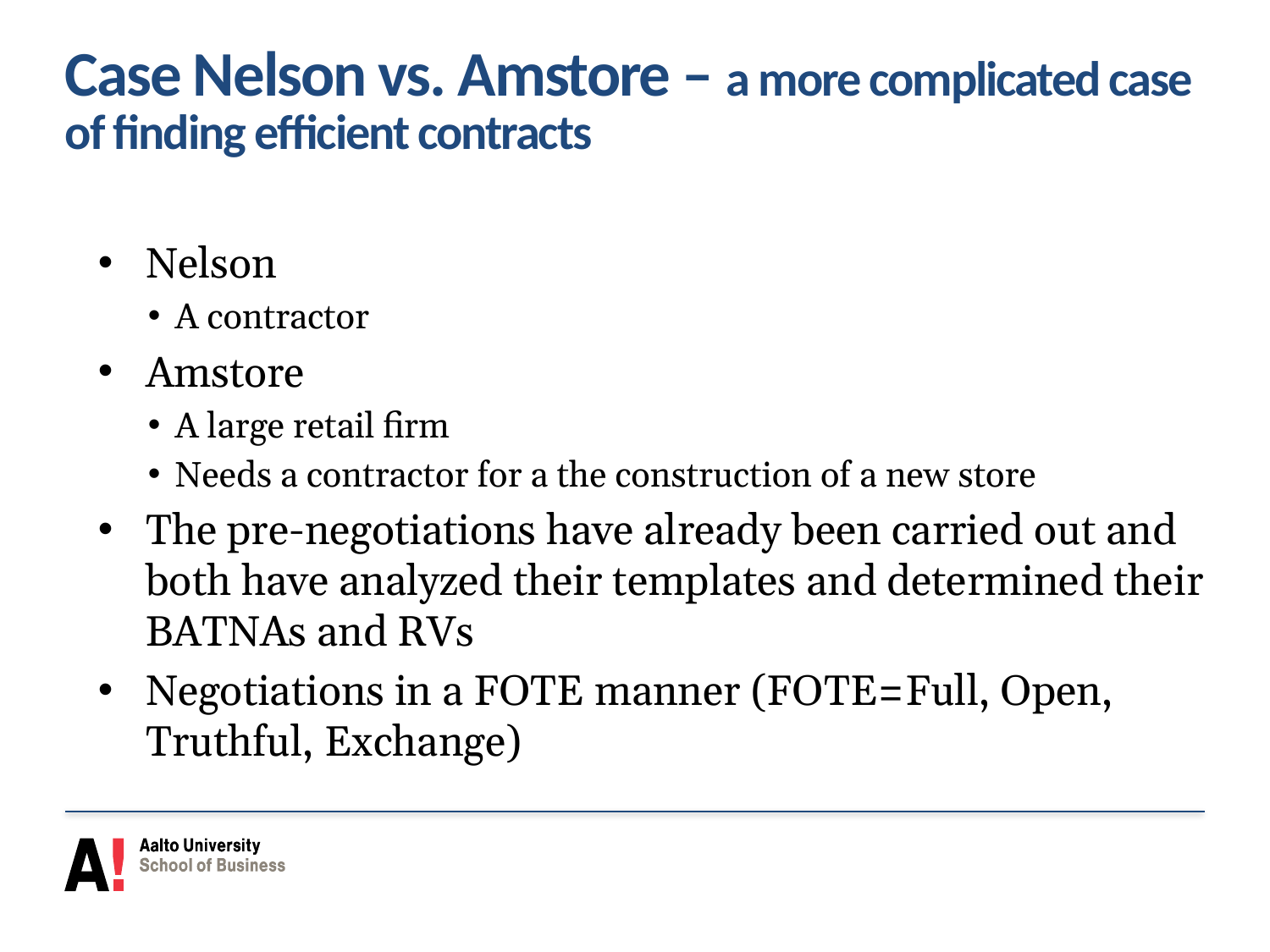

# Case Nelson vs. Amstore – a more complicated case of finding efficient contracts
Nelson
A contractor
Amstore
A large retail firm
Needs a contractor for a the construction of a new store
The pre-negotiations have already been carried out and both have analyzed their templates and determined their BATNAs and RVs
Negotiations in a FOTE manner (FOTE=Full, Open, Truthful, Exchange)